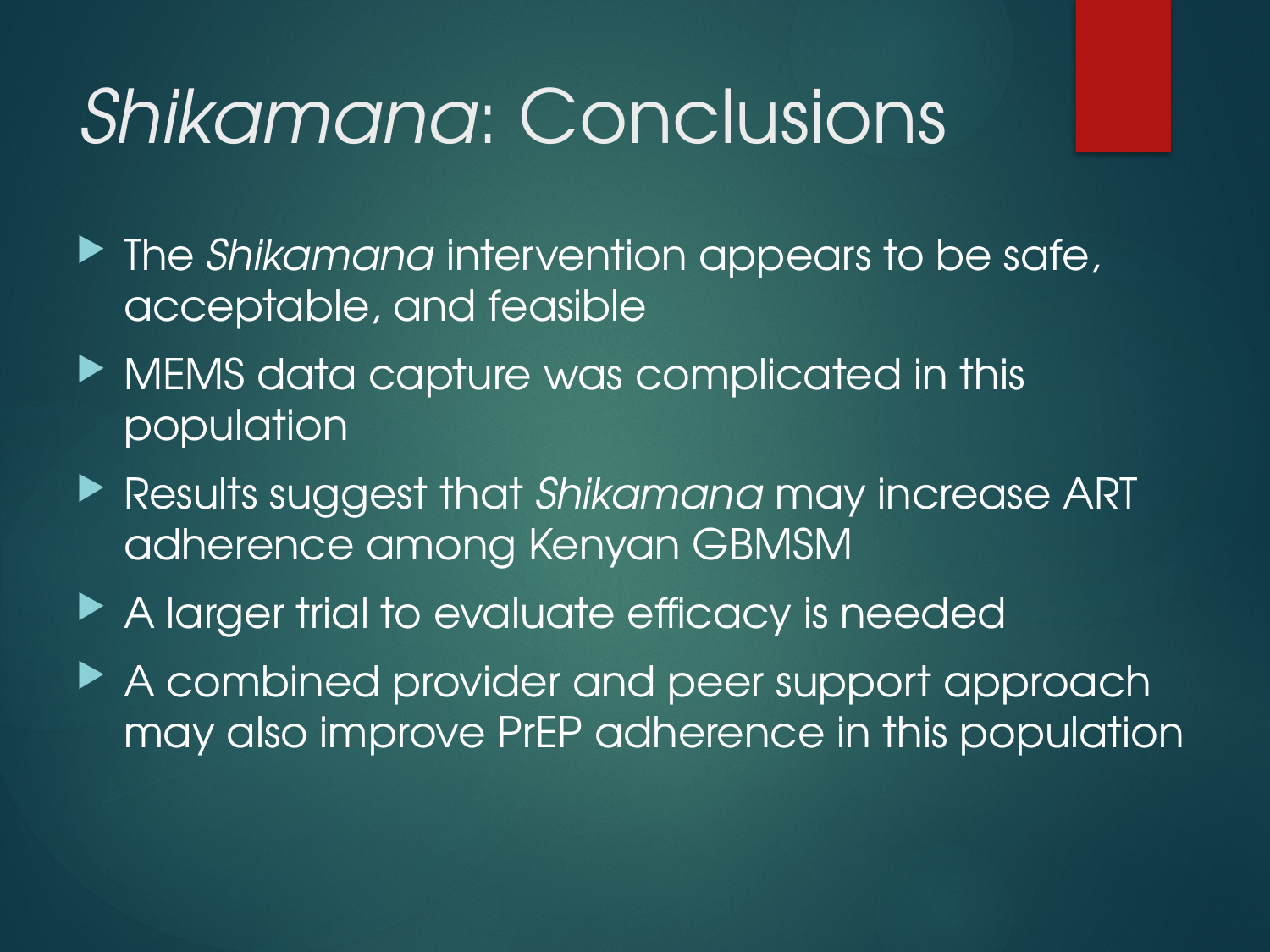

Shikamana: Conclusions

The Shikamana intervention appears to be safe, acceptable, and feasible
MEMS data capture was complicated in this population
Results suggest that Shikamana may increase ART adherence among Kenyan GBMSM
A larger trial to evaluate efficacy is needed
A combined provider and peer support approach may also improve PrEP adherence in this population